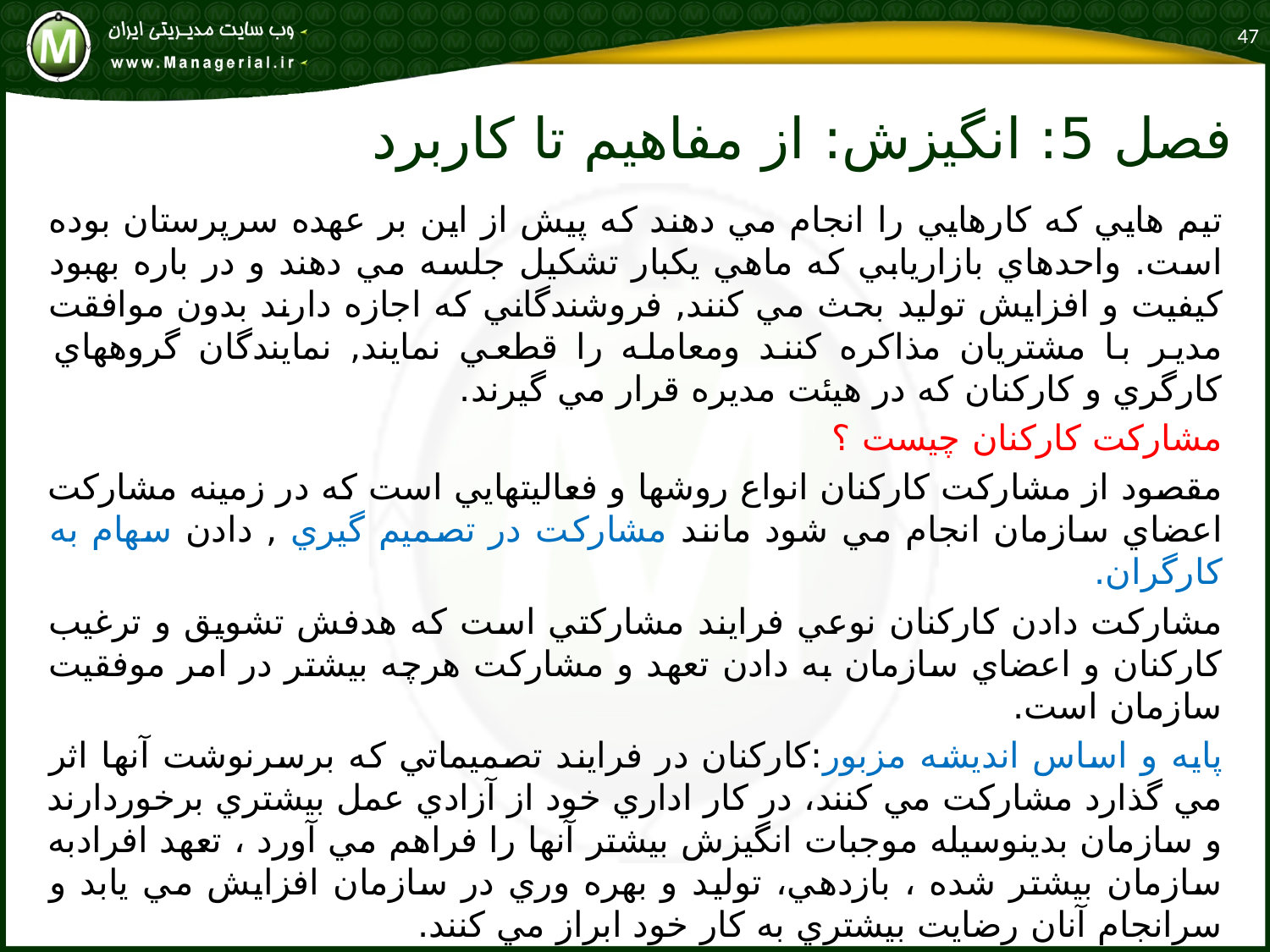

47
# فصل 5: انگيزش: از مفاهيم تا كاربرد
تيم هايي كه كارهايي را انجام مي دهند كه پيش از اين بر عهده سرپرستان بوده است. واحدهاي بازاريابي كه ماهي يكبار تشكيل جلسه مي دهند و در باره بهبود كيفيت و افزايش توليد بحث مي كنند, فروشندگاني كه اجازه دارند بدون موافقت مدير با مشتريان مذاكره كنند ومعامله را قطعي نمايند, نمايندگان گروههاي كارگري و كاركنان كه در هيئت مديره قرار مي گيرند.
مشاركت كاركنان چيست ؟
مقصود از مشاركت كاركنان انواع روشها و فعاليتهايي است كه در زمينه مشاركت اعضاي سازمان انجام مي شود مانند مشاركت در تصميم گيري , دادن سهام به كارگران.
مشاركت دادن كاركنان نوعي فرايند مشاركتي است كه هدفش تشويق و ترغيب كاركنان و اعضاي سازمان به دادن تعهد و مشاركت هرچه بيشتر در امر موفقيت سازمان است.
پايه و اساس انديشه مزبور:كاركنان در فرايند تصميماتي كه برسرنوشت آنها اثر مي گذارد مشاركت مي كنند، در كار اداري خود از آزادي عمل بيشتري برخوردارند و سازمان بدينوسيله موجبات انگيزش بيشتر آنها را فراهم مي آورد ، تعهد افرادبه سازمان بيشتر شده ، بازدهي، توليد و بهره وري در سازمان افزايش مي يابد و سرانجام آنان رضايت بيشتري به كار خود ابراز مي كنند.
نمونه هايي از برنامه هاي مشاركت كاركنان:
به چهار نوع مشاركت كاركنان مي پردازيم